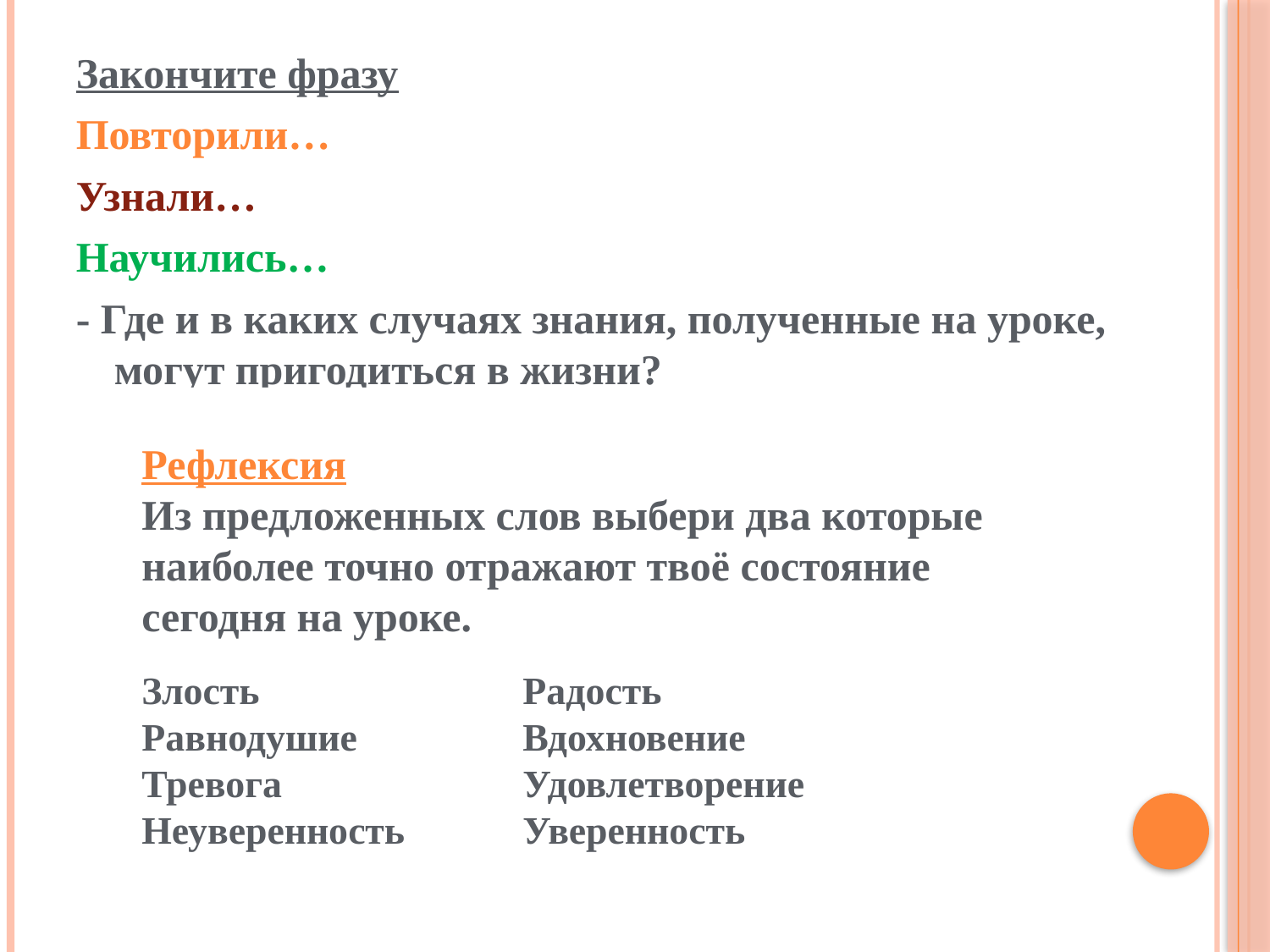

Закончите фразу
Повторили…
Узнали…
Научились…
- Где и в каких случаях знания, полученные на уроке, могут пригодиться в жизни?

Рефлексия
Из предложенных слов выбери два которые наиболее точно отражают твоё состояние сегодня на уроке.

Злость			Радость
Равнодушие		Вдохновение
Тревога		Удовлетворение
Неуверенность	Уверенность